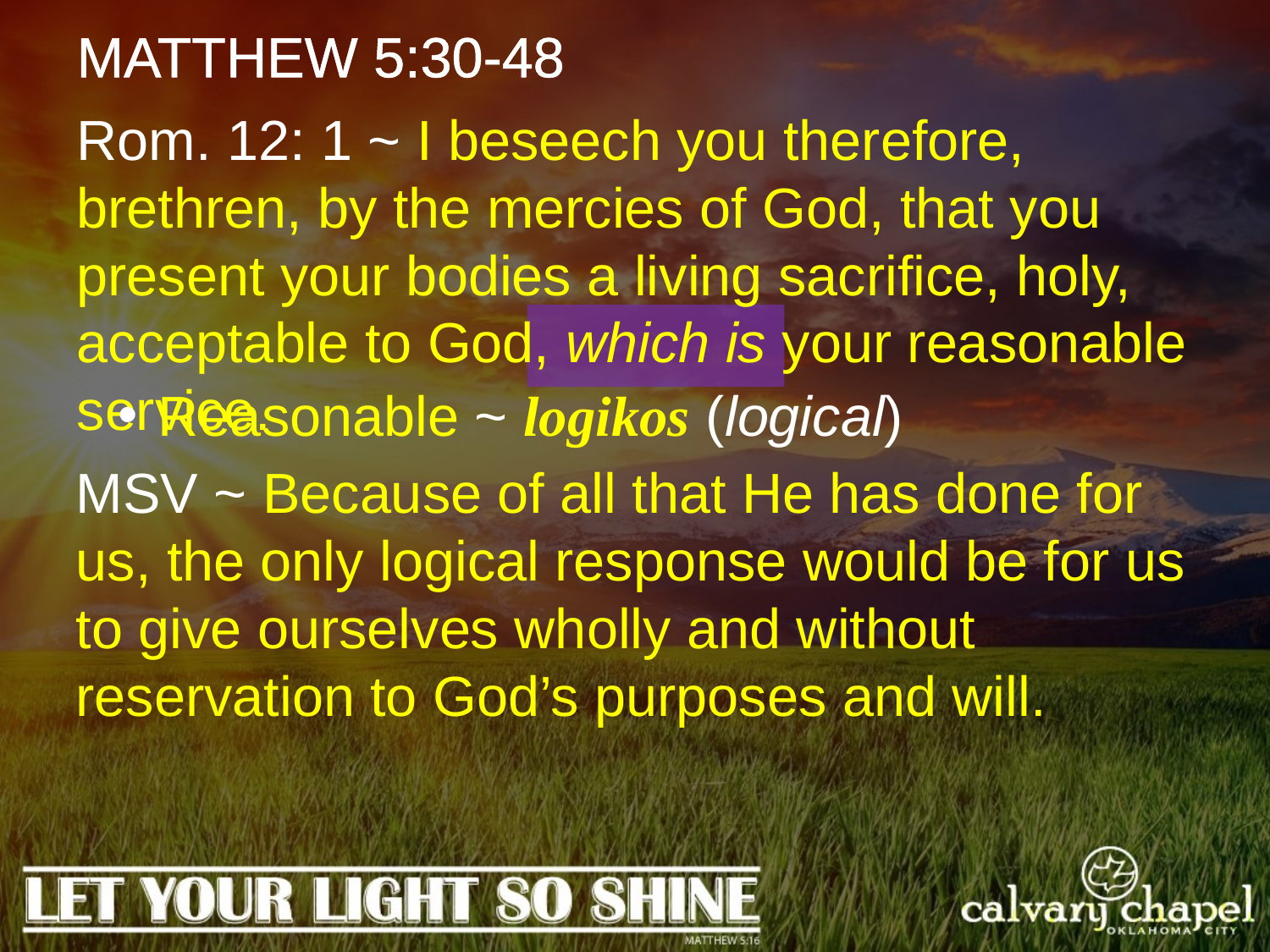

MATTHEW 5:30-48
Rom. 12: 1 ~ I beseech you therefore, brethren, by the mercies of God, that you present your bodies a living sacrifice, holy, acceptable to God, which is your reasonable service.

 Reasonable ~ logikos (logical)
MSV ~ Because of all that He has done for us, the only logical response would be for us to give ourselves wholly and without reservation to God’s purposes and will.